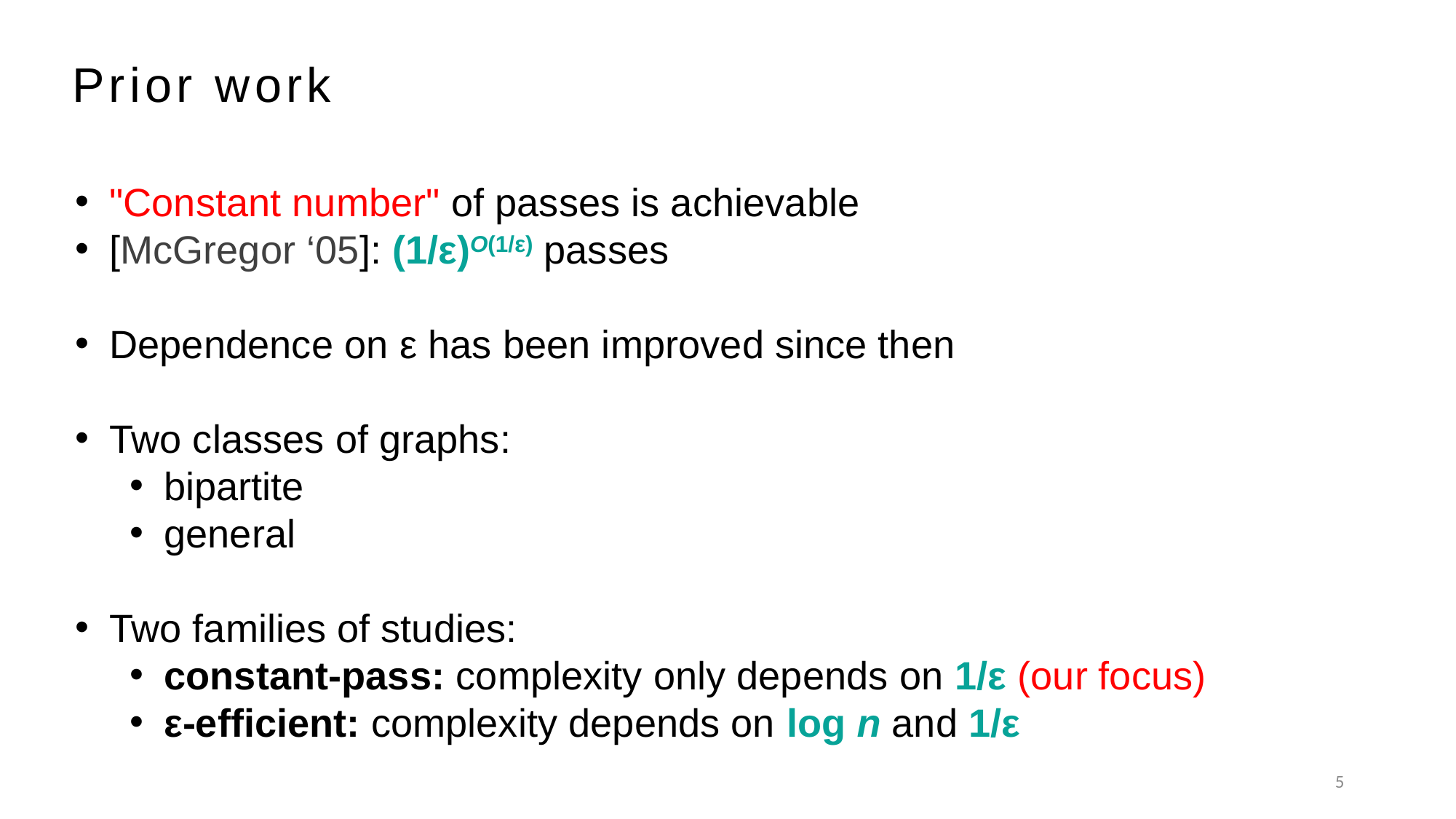

Prior work
"Constant number" of passes is achievable
[McGregor ‘05]: (1/ε)O(1/ε) passes

Dependence on ε has been improved since then

Two classes of graphs:
bipartite
general

Two families of studies:
constant-pass: complexity only depends on 1/ε (our focus)
ε-efficient: complexity depends on log n and 1/ε
5